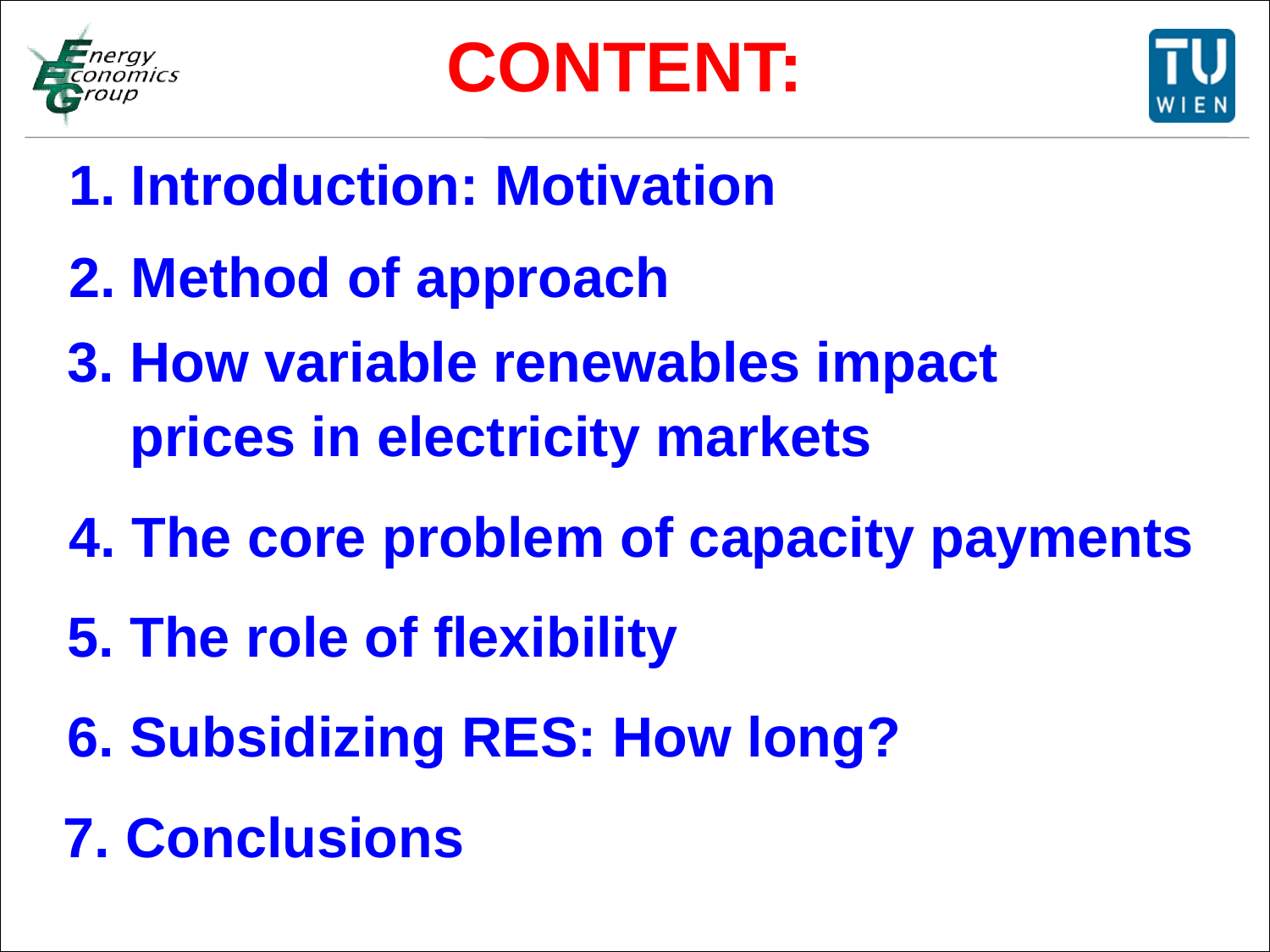

CONTENT:
1. Introduction: Motivation
2. Method of approach
3. How variable renewables impact
    prices in electricity markets
4. The core problem of capacity payments
5. The role of flexibility
6. Subsidizing RES: How long?
 7. Conclusions